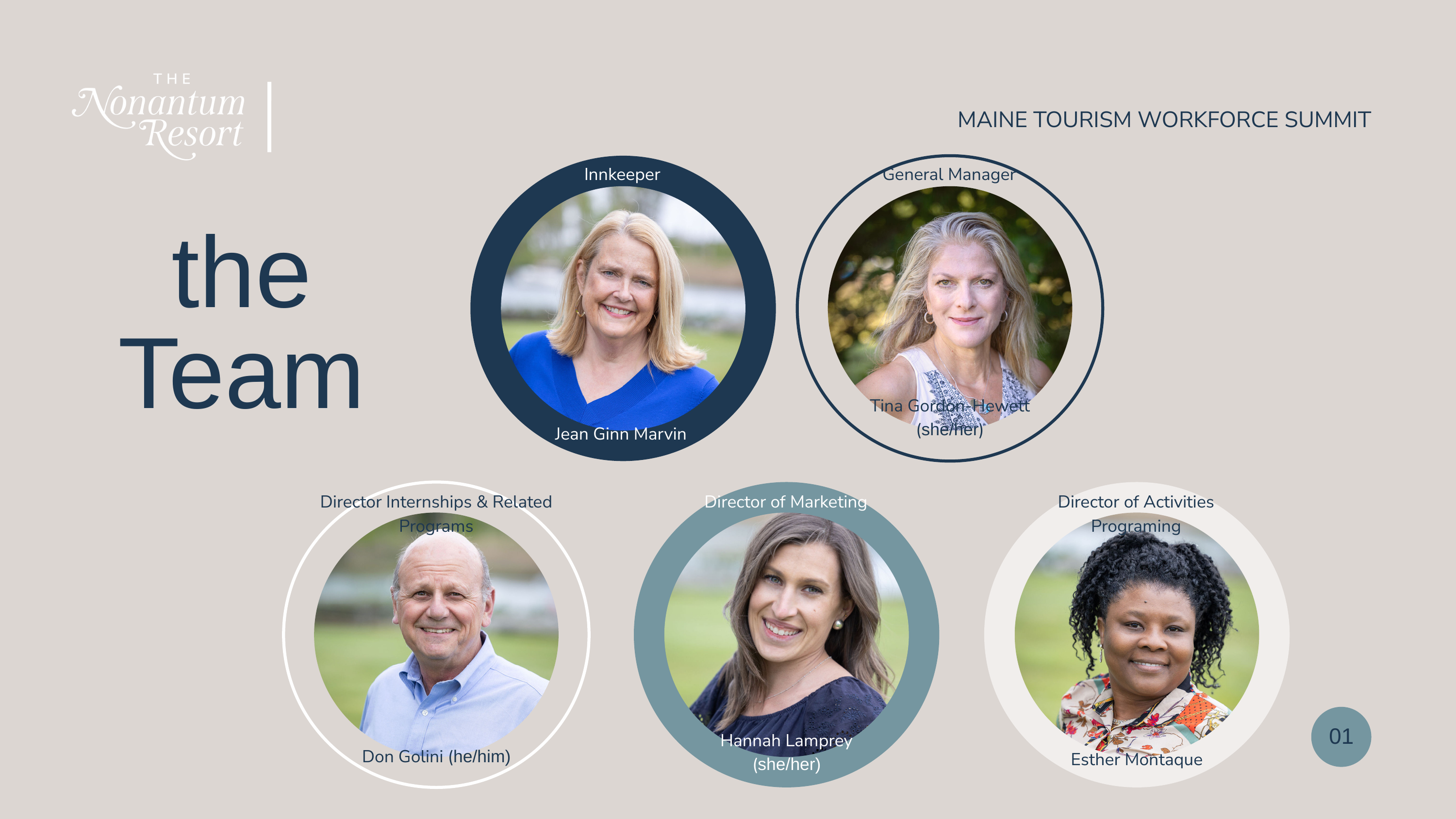

MAINE TOURISM WORKFORCE SUMMIT

Innkeeper
General Manager

the
Team
Tina Gordon-Hewett (she/her)
Jean Ginn Marvin

Director Internships & Related Programs
Director of Marketing
Director of Activities Programing

Hannah Lamprey (she/her)
01
Don Golini (he/him)
Esther Montaque